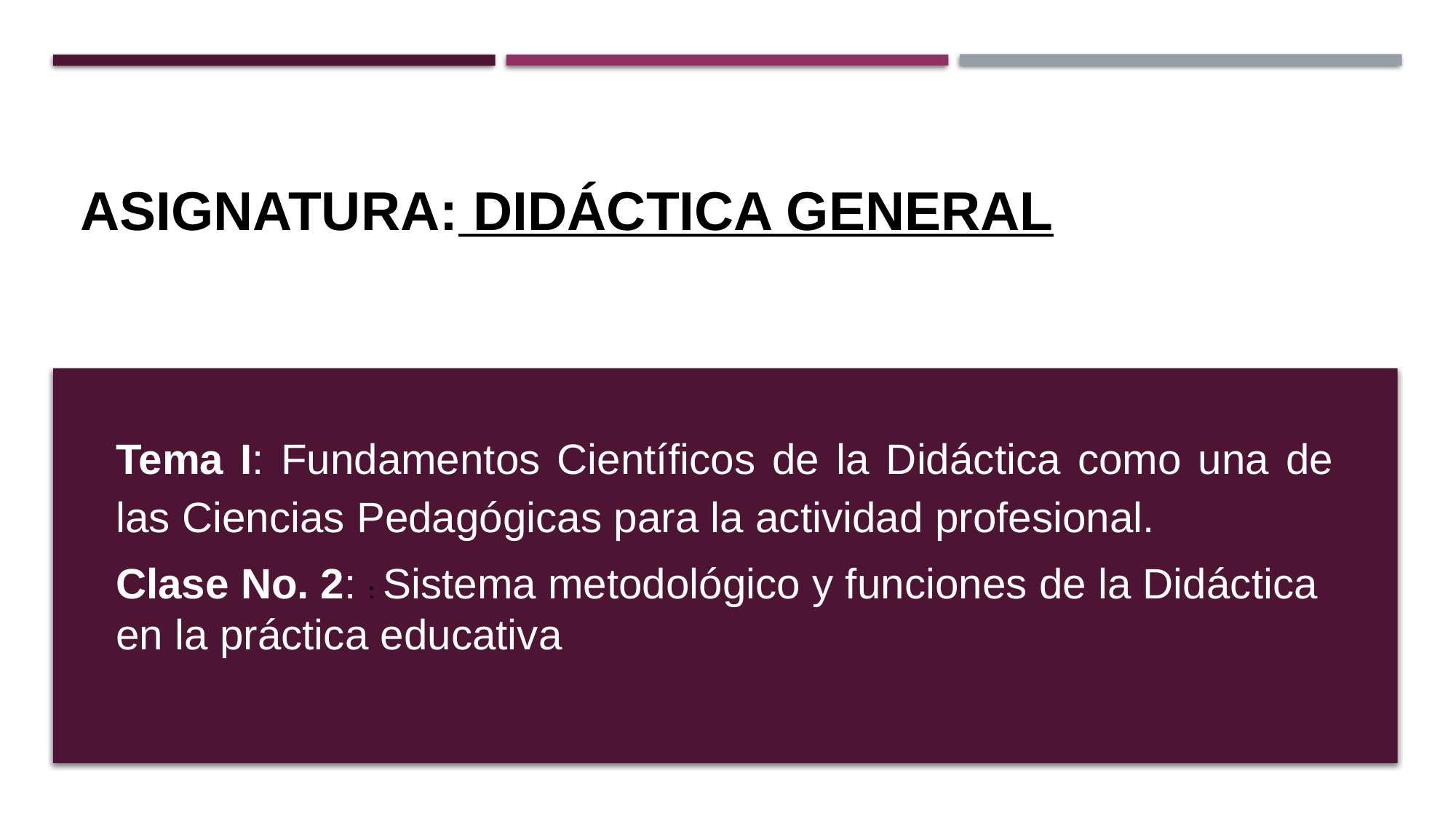

# Asignatura: Didáctica General

Tema I: Fundamentos Científicos de la Didáctica como una de las Ciencias Pedagógicas para la actividad profesional.
Clase No. 2: : Sistema metodológico y funciones de la Didáctica en la práctica educativa